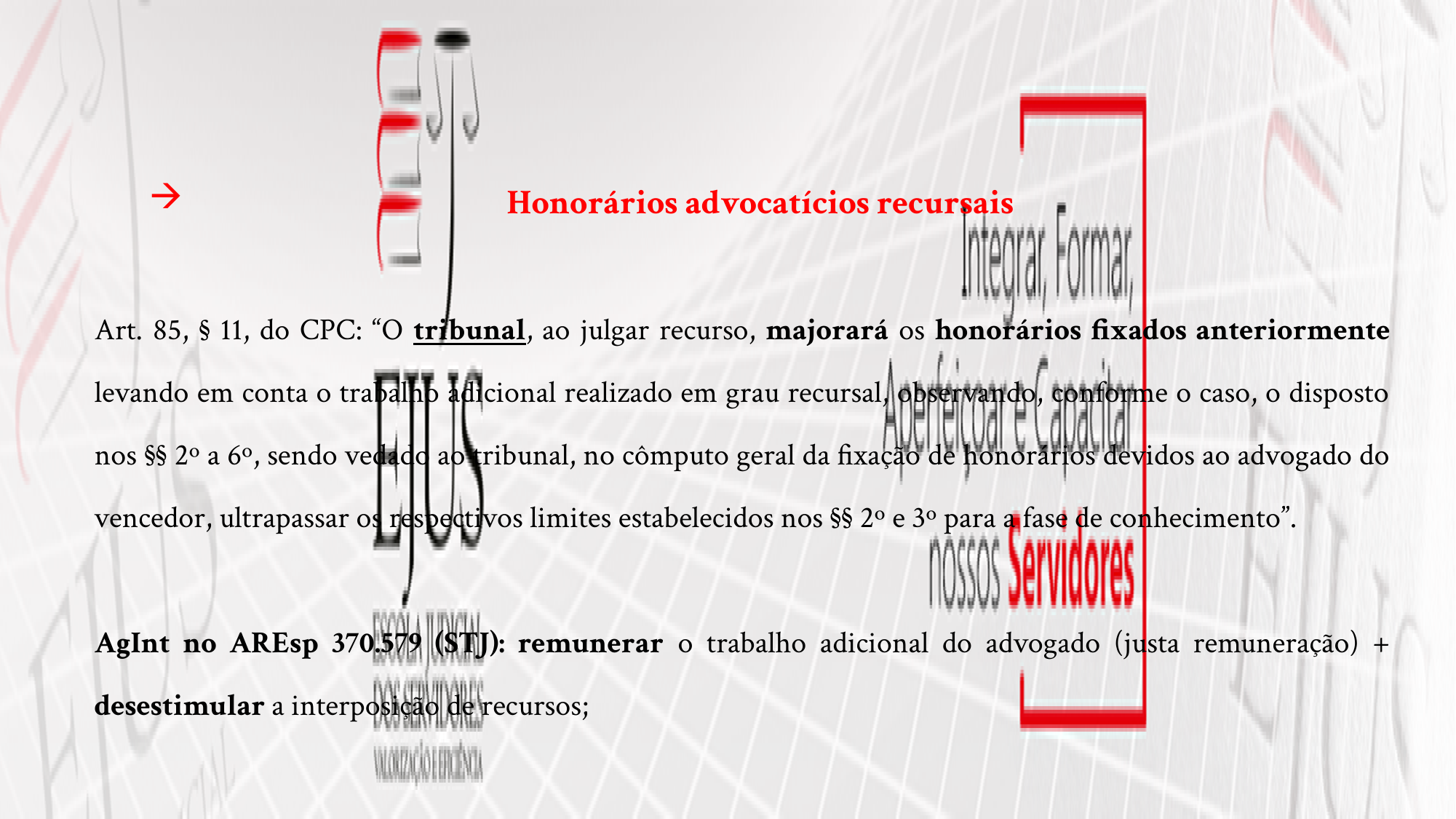

Honorários advocatícios recursais

Art. 85, § 11, do CPC: “O tribunal, ao julgar recurso, majorará os honorários fixados anteriormente levando em conta o trabalho adicional realizado em grau recursal, observando, conforme o caso, o disposto nos §§ 2º a 6º, sendo vedado ao tribunal, no cômputo geral da fixação de honorários devidos ao advogado do vencedor, ultrapassar os respectivos limites estabelecidos nos §§ 2º e 3º para a fase de conhecimento”.

AgInt no AREsp 370.579 (STJ): remunerar o trabalho adicional do advogado (justa remuneração) + desestimular a interposição de recursos;